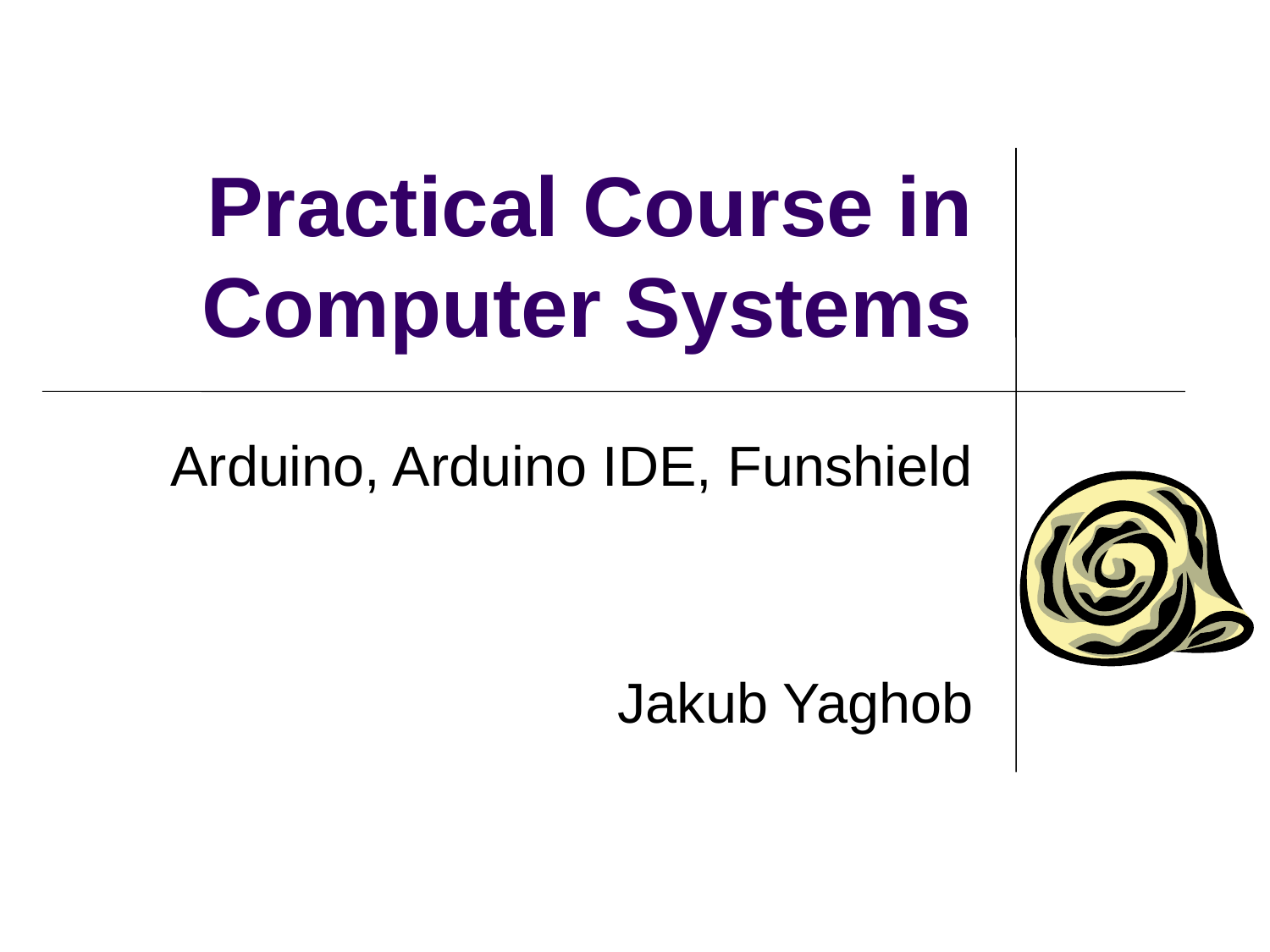

# Practical Course in Computer Systems
Arduino, Arduino IDE, Funshield

Jakub Yaghob